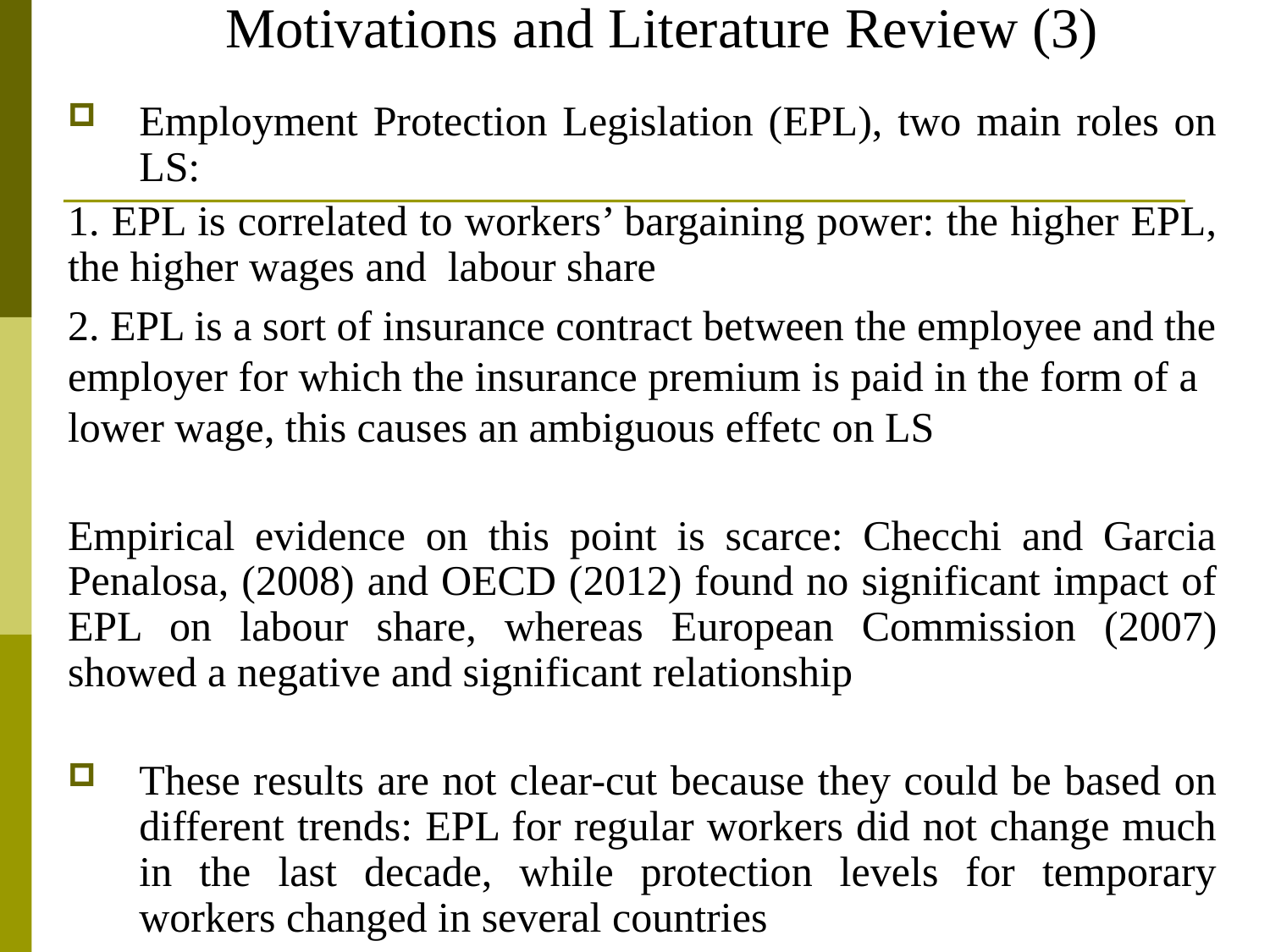

Motivations and Literature Review (3)

Employment Protection Legislation (EPL), two main roles on LS:
1. EPL is correlated to workers’ bargaining power: the higher EPL, the higher wages and  labour share
2. EPL is a sort of insurance contract between the employee and the employer for which the insurance premium is paid in the form of a lower wage, this causes an ambiguous effetc on LS

Empirical evidence on this point is scarce: Checchi and Garcia Penalosa, (2008) and OECD (2012) found no significant impact of EPL on labour share, whereas European Commission (2007) showed a negative and significant relationship

These results are not clear-cut because they could be based on different trends: EPL for regular workers did not change much in the last decade, while protection levels for temporary workers changed in several countries